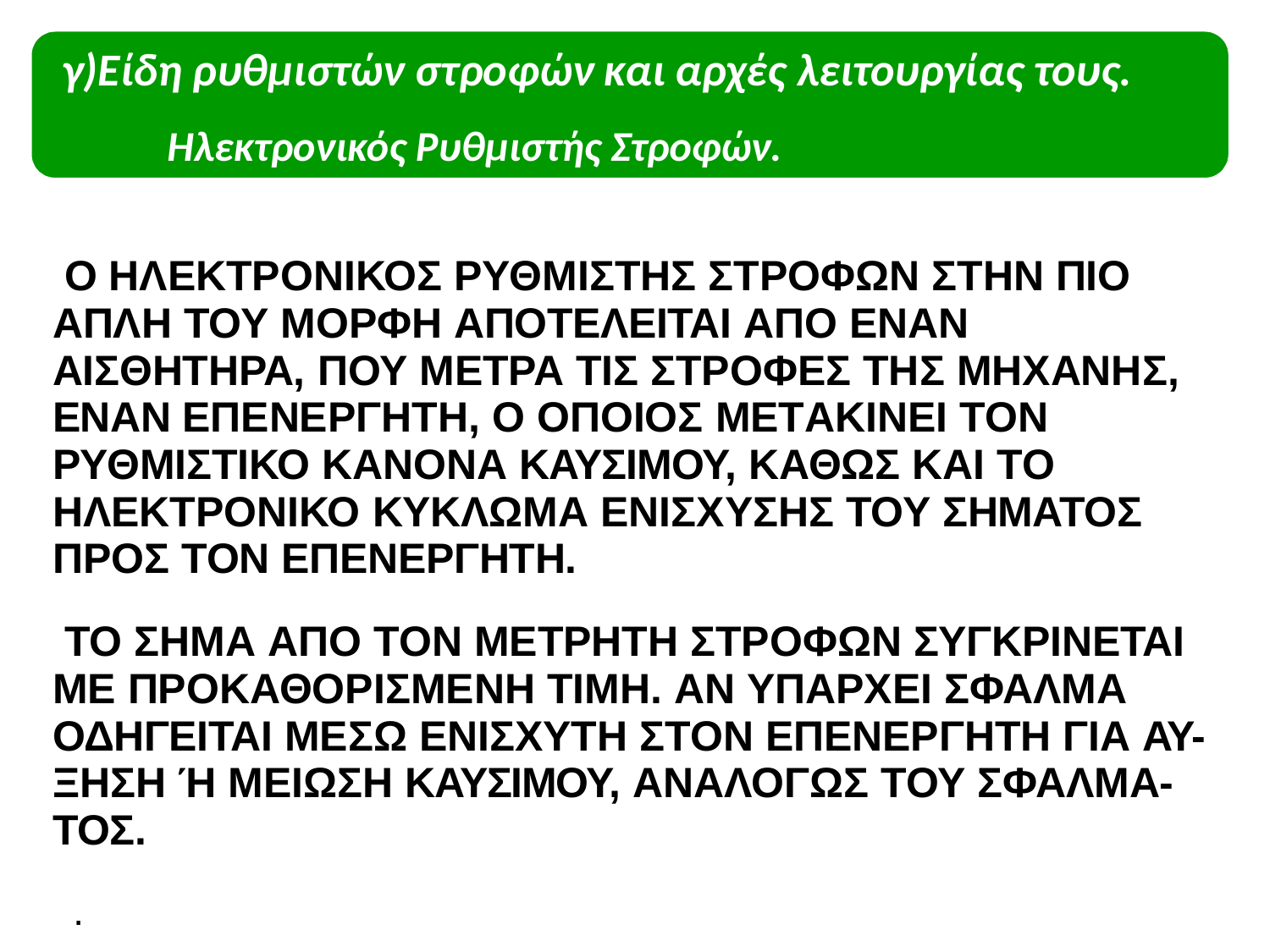

# γ)Είδη ρυθμιστών στροφών και αρχές λειτουργίας τους.
           Ηλεκτρονικός Ρυθμιστής Στροφών.
Ο ΗΛΕΚΤΡΟΝΙΚΟΣ ΡΥΘΜΙΣΤΗΣ ΣΤΡΟΦΩΝ ΣΤΗΝ ΠΙΟ ΑΠΛΗ ΤΟΥ ΜΟΡΦΗ ΑΠΟΤΕΛΕΙΤΑΙ ΑΠΟ ΕΝΑΝ ΑΙΣΘΗΤΗΡΑ, ΠΟΥ ΜΕΤΡΑ ΤΙΣ ΣΤΡΟΦΕΣ ΤΗΣ ΜΗΧΑΝΗΣ, ΕΝΑΝ ΕΠΕΝΕΡΓΗΤΗ, Ο ΟΠΟΙΟΣ ΜΕΤΑΚΙΝΕΙ ΤΟΝ ΡΥΘΜΙΣΤΙΚΟ ΚΑΝΟΝΑ ΚΑΥΣΙΜΟΥ, ΚΑΘΩΣ ΚΑΙ ΤΟ ΗΛΕΚΤΡΟΝΙΚΟ ΚΥΚΛΩΜΑ ΕΝΙΣΧΥΣΗΣ ΤΟΥ ΣΗΜΑΤΟΣ ΠΡΟΣ ΤΟΝ ΕΠΕΝΕΡΓΗΤΗ.
ΤΟ ΣΗΜΑ ΑΠΟ ΤΟΝ ΜΕΤΡΗΤΗ ΣΤΡΟΦΩΝ ΣΥΓΚΡΙΝΕΤΑΙ ΜΕ ΠΡΟΚΑΘΟΡΙΣΜΕΝΗ ΤΙΜΗ. ΑΝ ΥΠΑΡΧΕΙ ΣΦΑΛΜΑ ΟΔΗΓΕΙΤΑΙ ΜΕΣΩ ΕΝΙΣΧΥΤΗ ΣΤΟΝ ΕΠΕΝΕΡΓΗΤΗ ΓΙΑ ΑΥ- ΞΗΣΗ Ή ΜΕΙΩΣΗ ΚΑΥΣΙΜΟΥ, ΑΝΑΛΟΓΩΣ ΤΟΥ ΣΦΑΛΜΑ- ΤΟΣ.
.